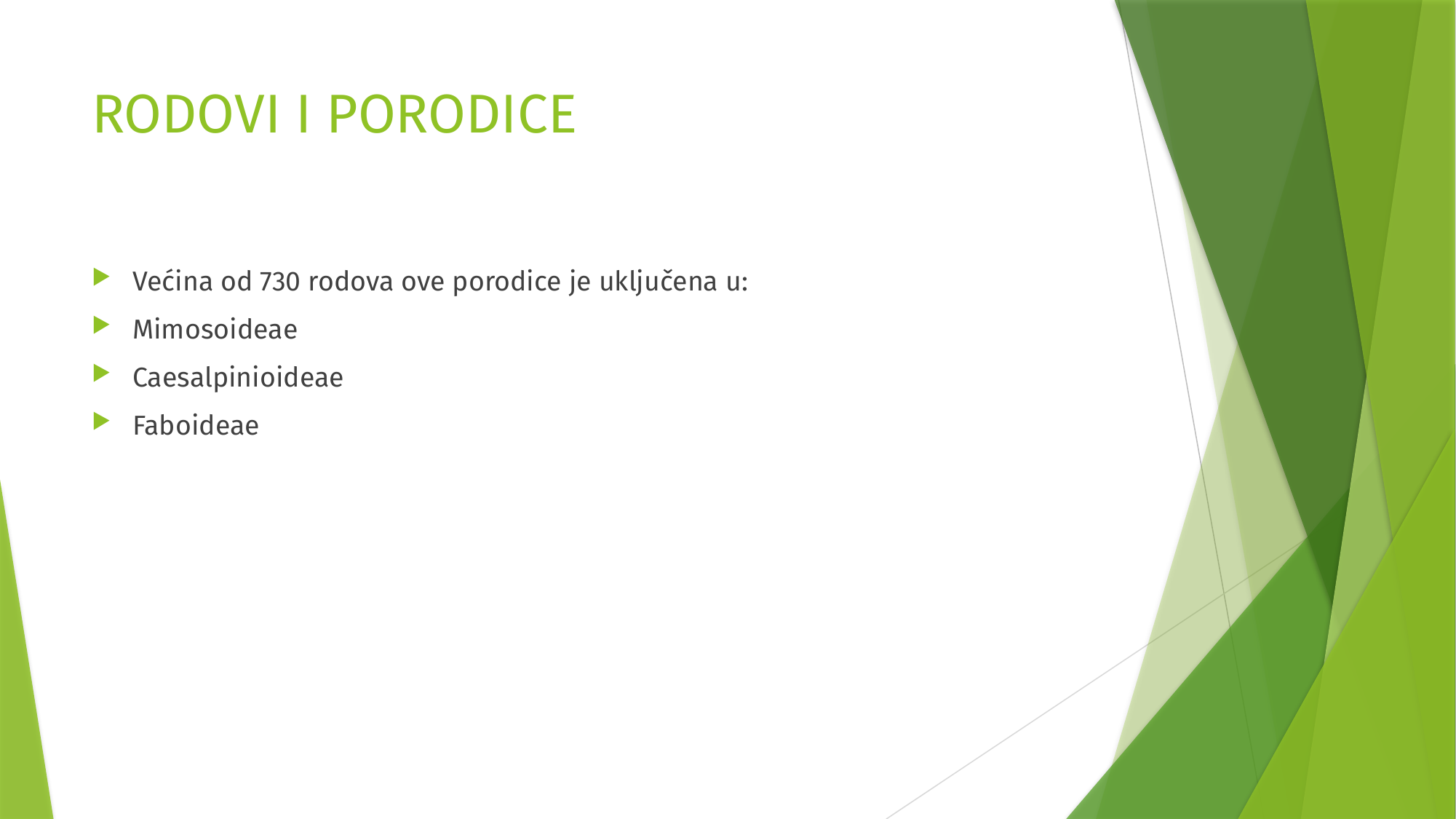

# RODOVI I PORODICE
Većina od 730 rodova ove porodice je uključena u:
Mimosoideae
Caesalpinioideae
Faboideae